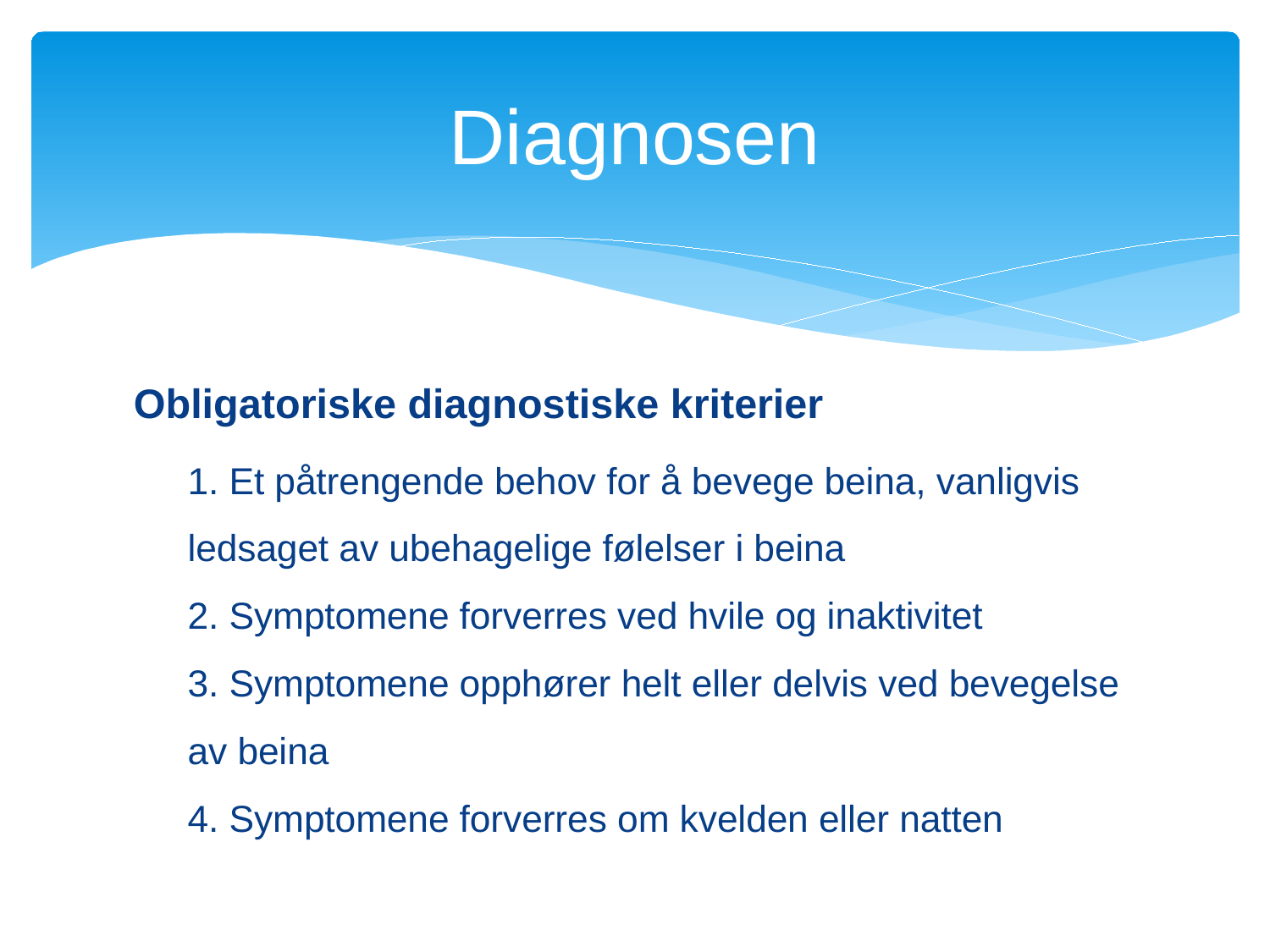

# Diagnosen
Obligatoriske diagnostiske kriterier
1. Et påtrengende behov for å bevege beina, vanligvis ledsaget av ubehagelige følelser i beina
2. Symptomene forverres ved hvile og inaktivitet
3. Symptomene opphører helt eller delvis ved bevegelse av beina
4. Symptomene forverres om kvelden eller natten